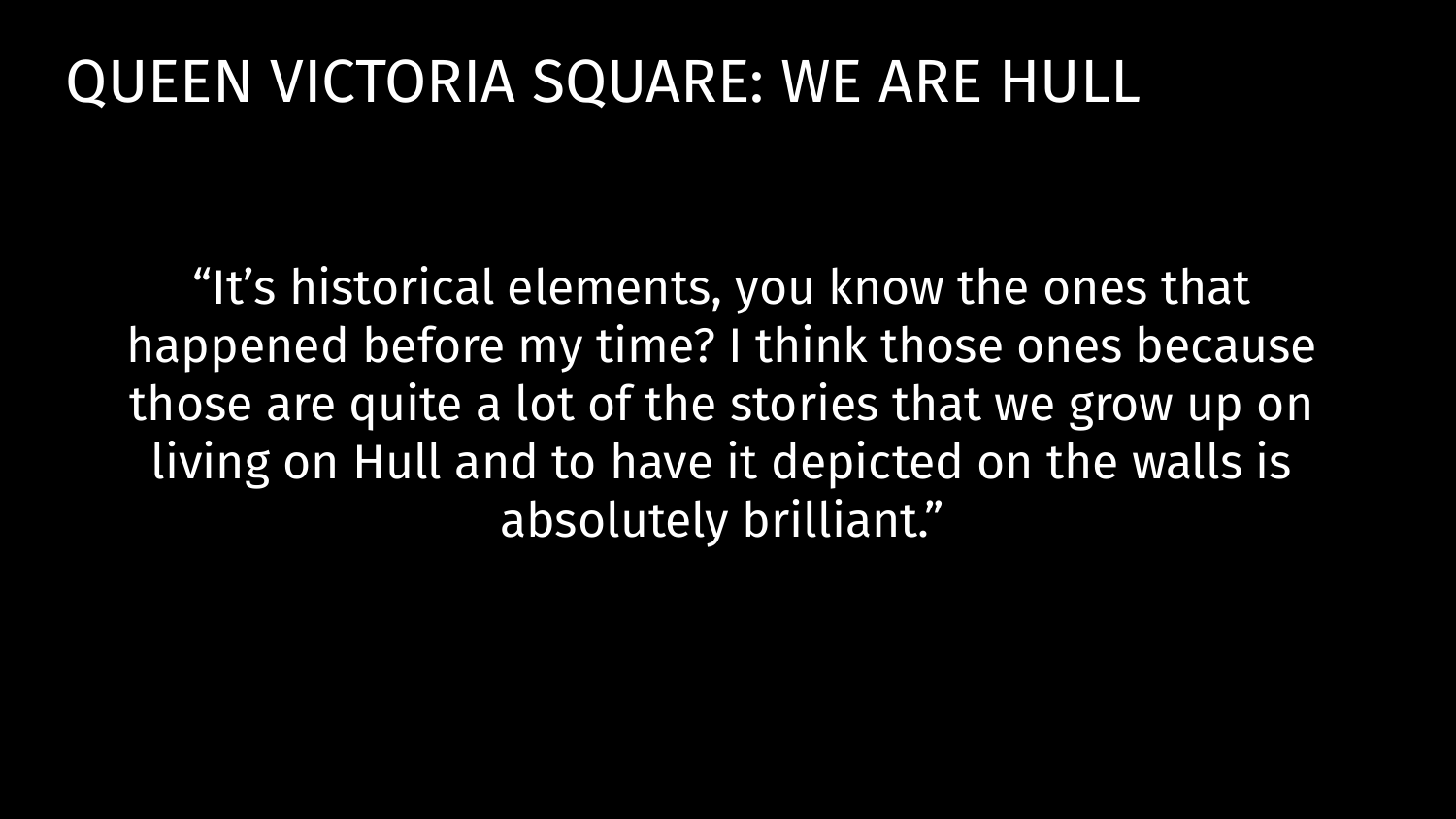

QUEEN VICTORIA SQUARE: WE ARE HULL
“It’s historical elements, you know the ones that happened before my time? I think those ones because those are quite a lot of the stories that we grow up on living on Hull and to have it depicted on the walls is absolutely brilliant.”